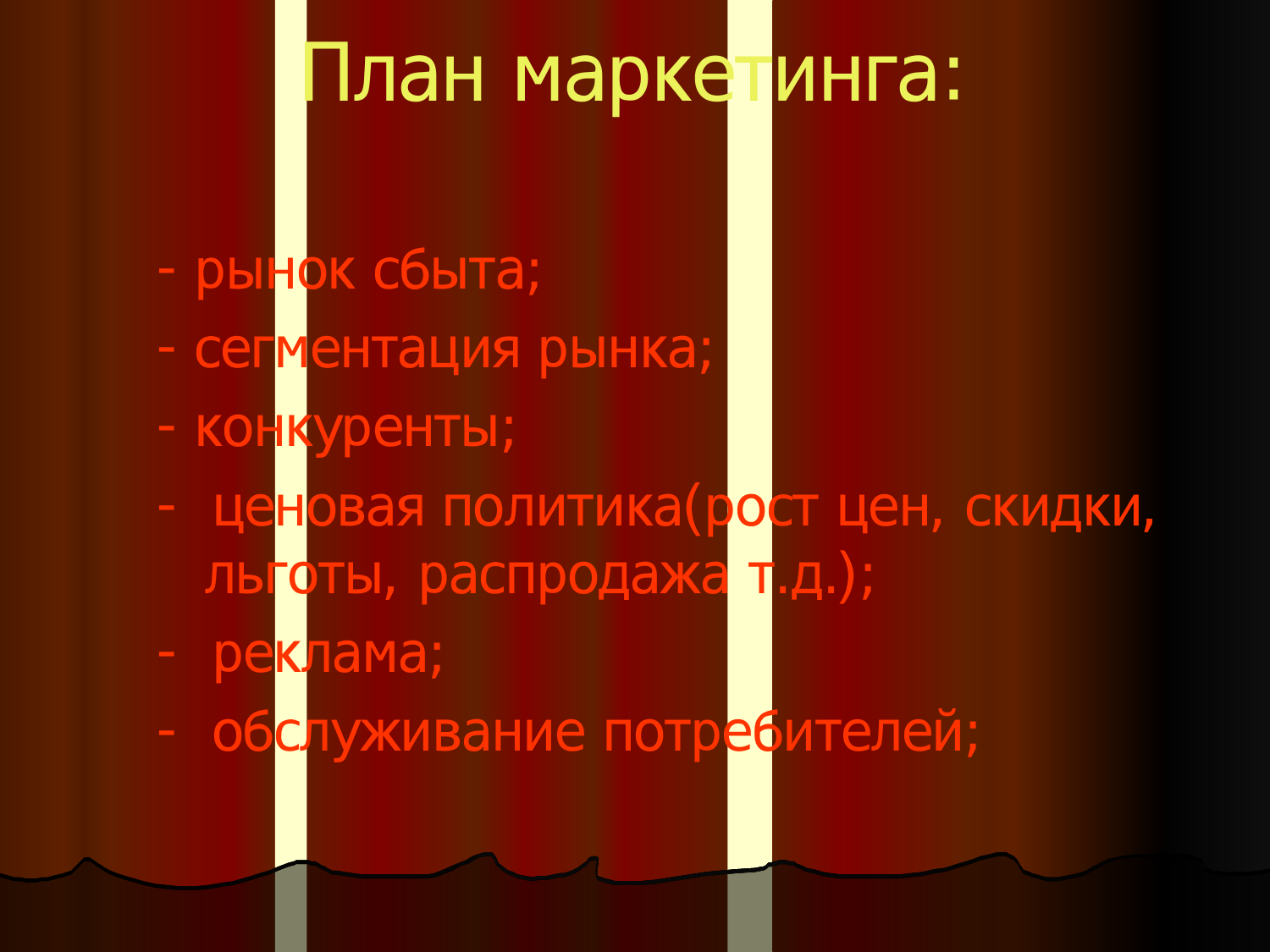

План маркетинга:
- рынок сбыта;
- сегментация рынка;
- конкуренты;
-  ценовая политика(рост цен, скидки, льготы, распродажа т.д.);
-  реклама;
-  обслуживание потребителей;